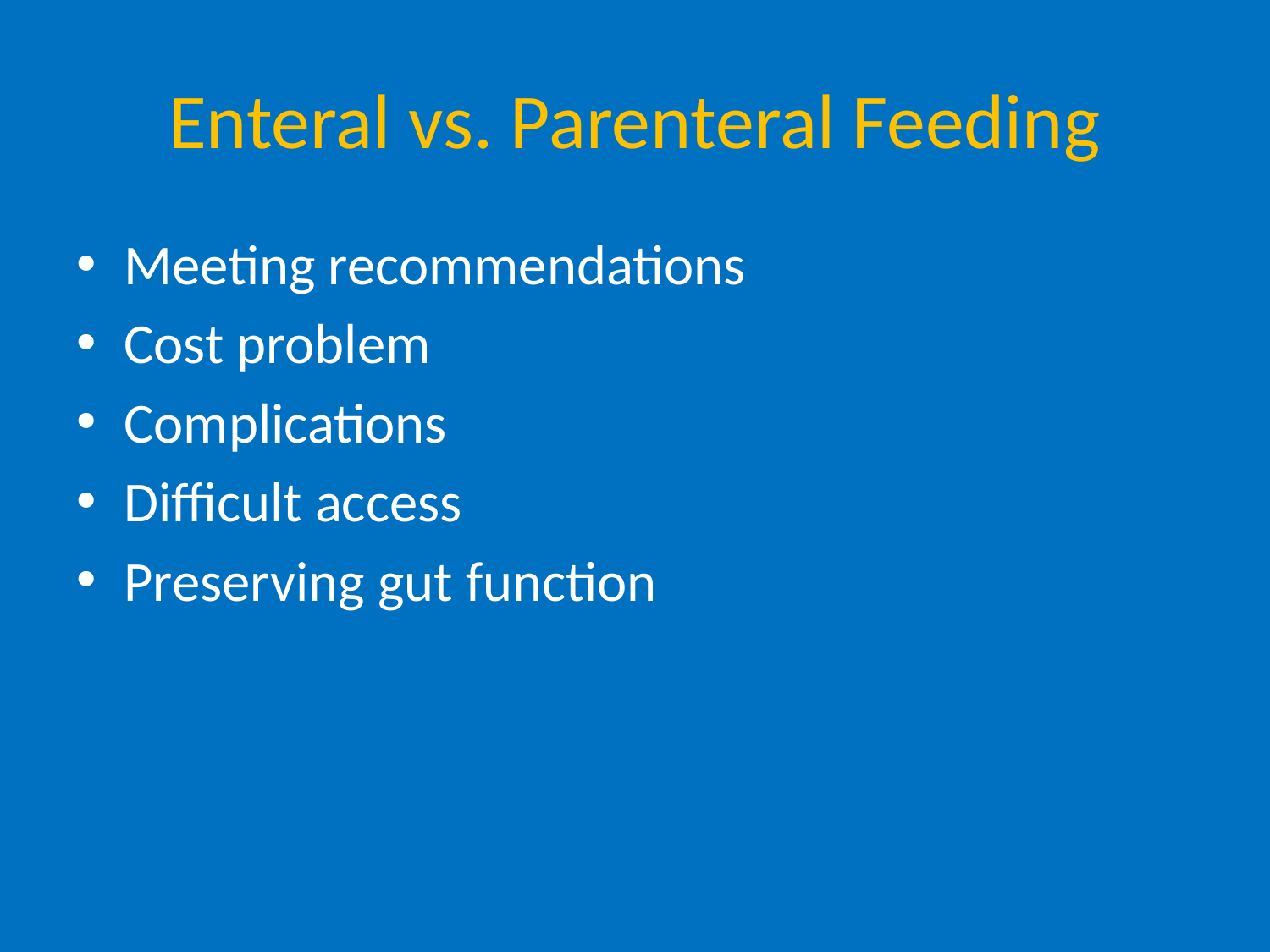

# Enteral vs. Parenteral Feeding
Meeting recommendations
Cost problem
Complications
Difficult access
Preserving gut function